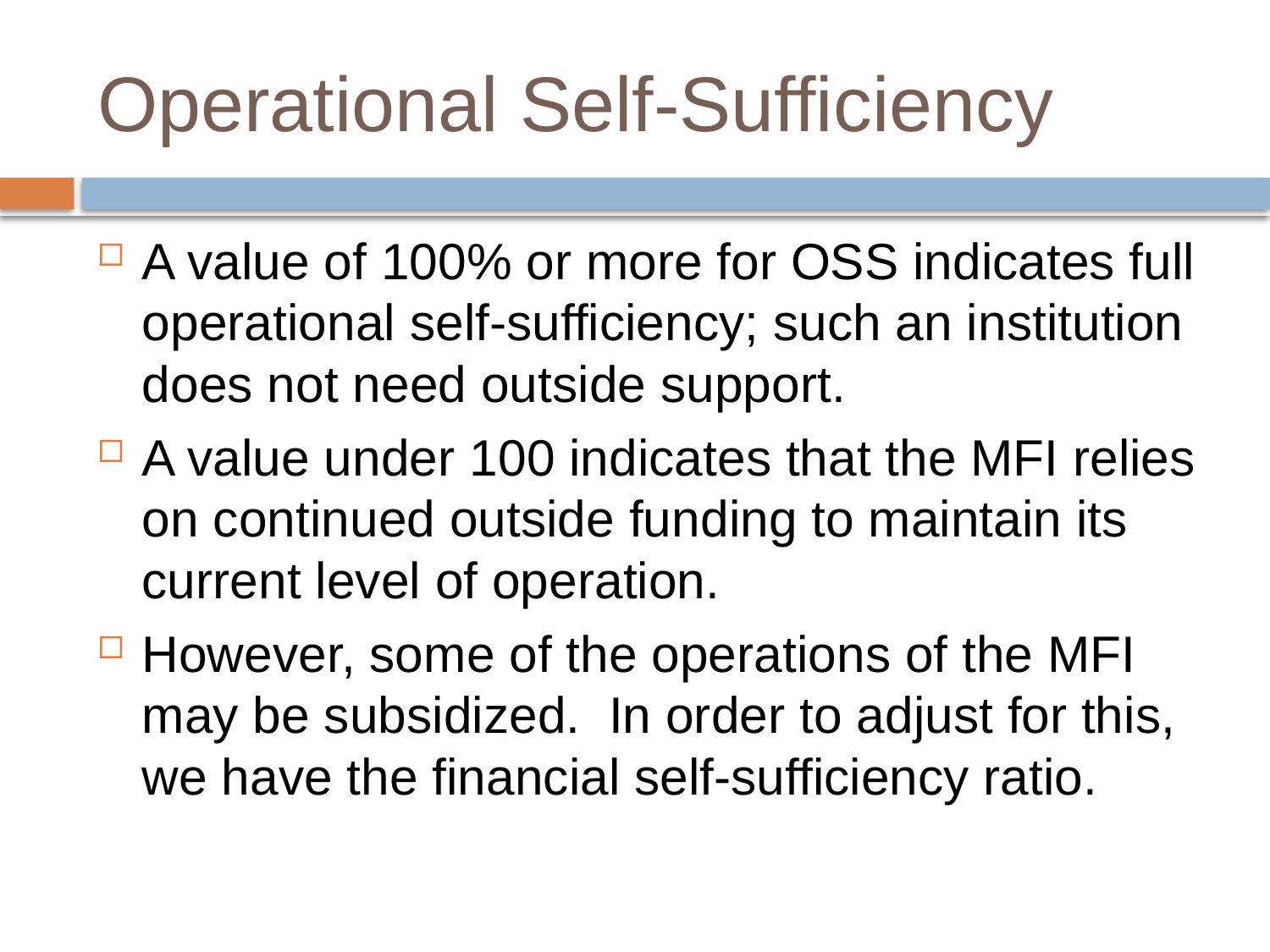

# Operational Self-Sufficiency
A value of 100% or more for OSS indicates full operational self-sufficiency; such an institution does not need outside support.
A value under 100 indicates that the MFI relies on continued outside funding to maintain its current level of operation.
However, some of the operations of the MFI may be subsidized.  In order to adjust for this, we have the financial self-sufficiency ratio.